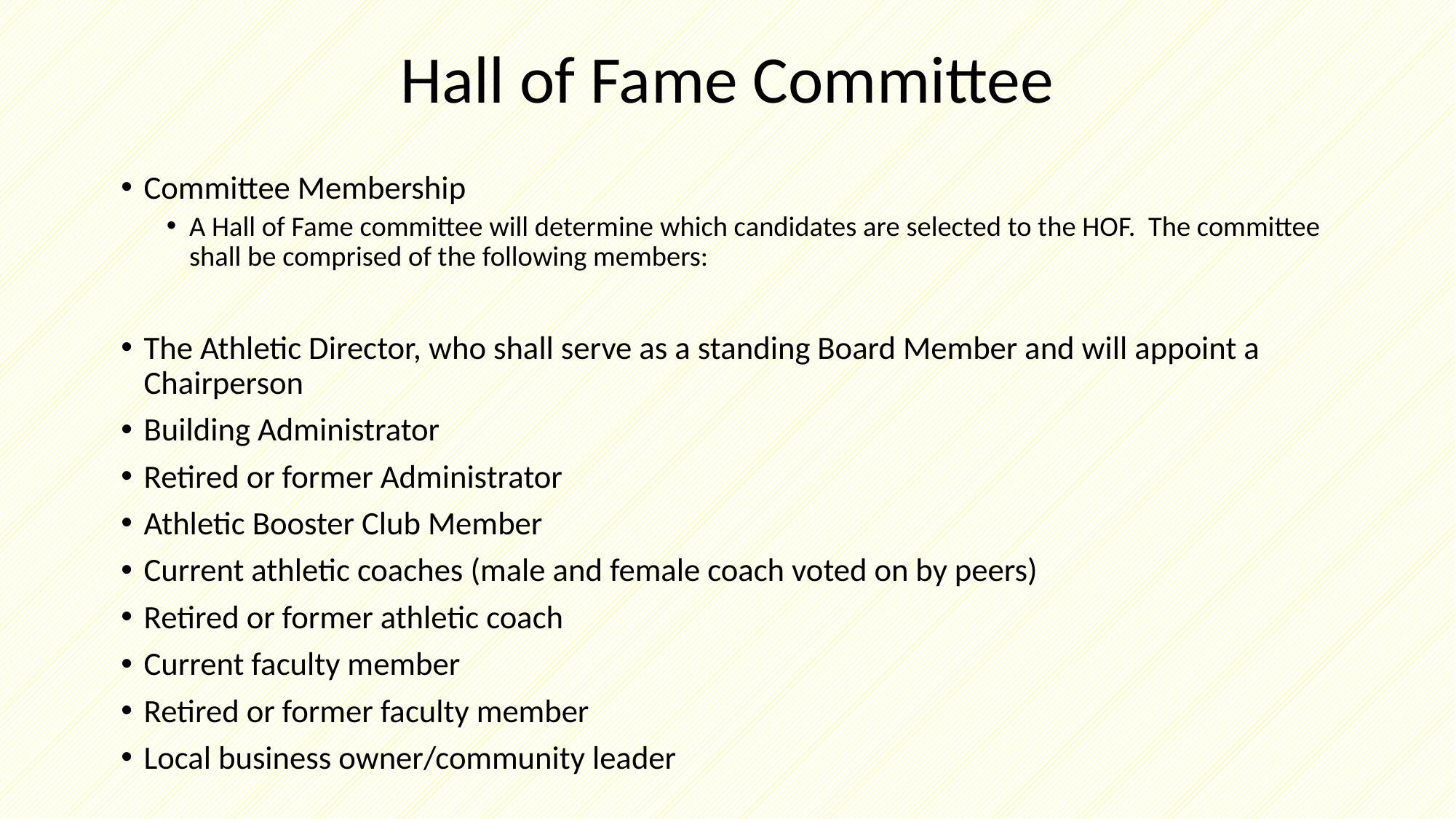

# Hall of Fame Committee
Committee Membership
A Hall of Fame committee will determine which candidates are selected to the HOF.  The committee shall be comprised of the following members:

The Athletic Director, who shall serve as a standing Board Member and will appoint a Chairperson
Building Administrator
Retired or former Administrator
Athletic Booster Club Member
Current athletic coaches (male and female coach voted on by peers)
Retired or former athletic coach
Current faculty member
Retired or former faculty member
Local business owner/community leader